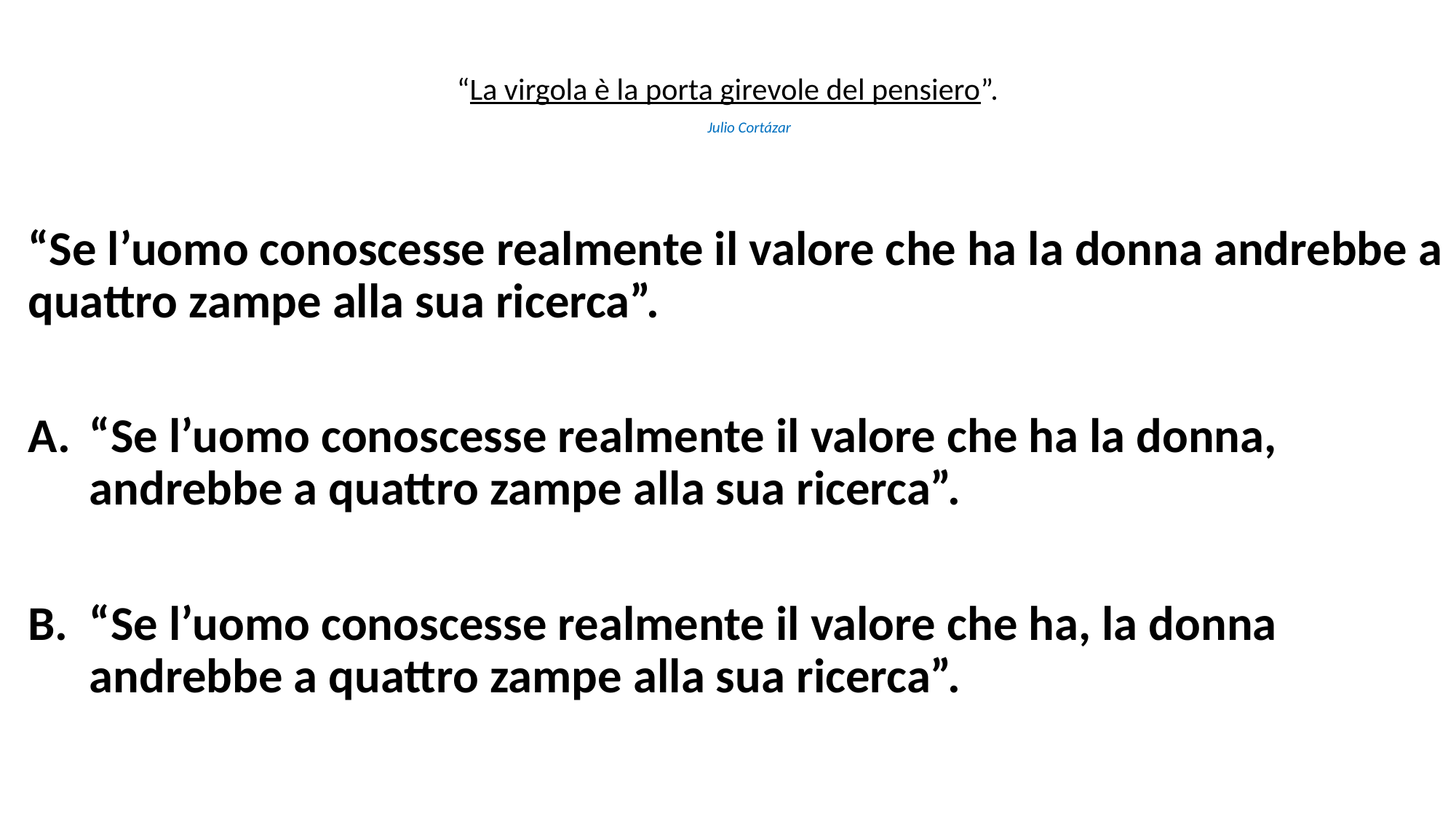

# “La virgola è la porta girevole del pensiero”.  									Julio Cortázar
“Se l’uomo conoscesse realmente il valore che ha la donna andrebbe a quattro zampe alla sua ricerca”.

“Se l’uomo conoscesse realmente il valore che ha la donna, andrebbe a quattro zampe alla sua ricerca”.

“Se l’uomo conoscesse realmente il valore che ha, la donna andrebbe a quattro zampe alla sua ricerca”.